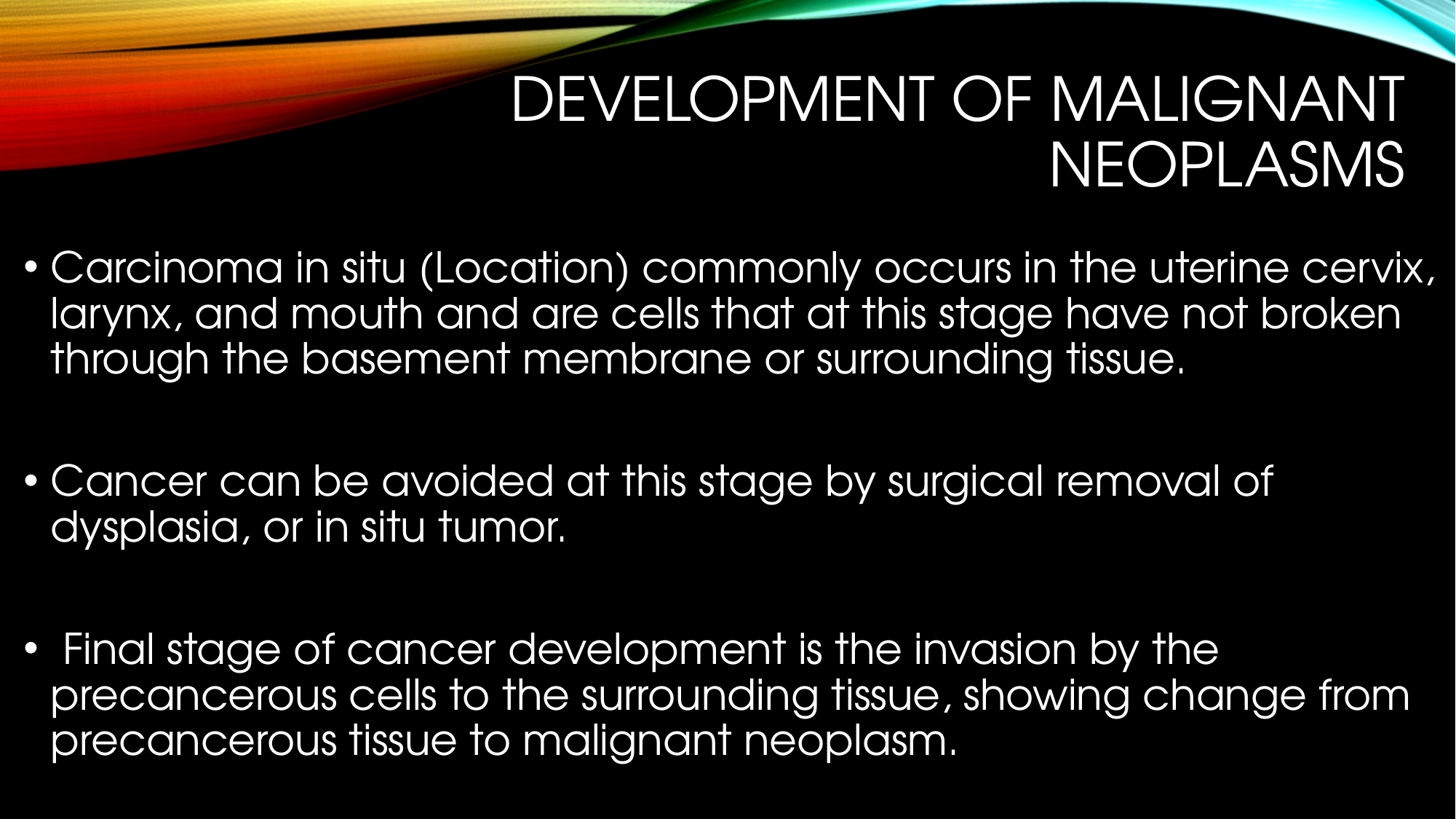

# Development of malignant neoplasms
Carcinoma in situ (Location) commonly occurs in the uterine cervix, larynx, and mouth and are cells that at this stage have not broken through the basement membrane or surrounding tissue.

Cancer can be avoided at this stage by surgical removal of dysplasia, or in situ tumor.

 Final stage of cancer development is the invasion by the precancerous cells to the surrounding tissue, showing change from precancerous tissue to malignant neoplasm.